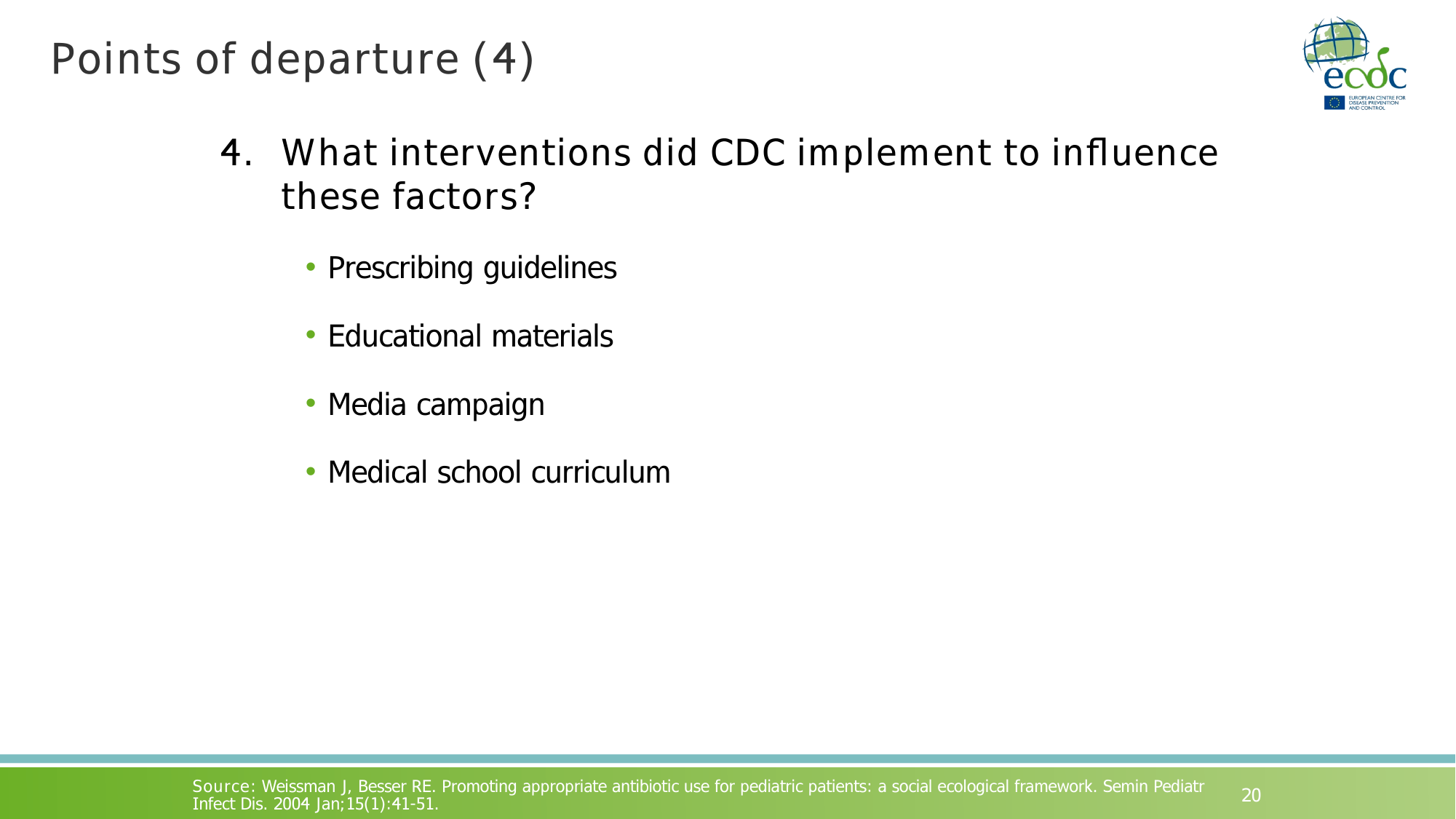

# Points of departure (4)
What interventions did CDC implement to influence these factors?
Prescribing guidelines
Educational materials
Media campaign
Medical school curriculum
Source: Weissman J, Besser RE. Promoting appropriate antibiotic use for pediatric patients: a social ecological framework. Semin Pediatr Infect Dis. 2004 Jan;15(1):41-51.
20